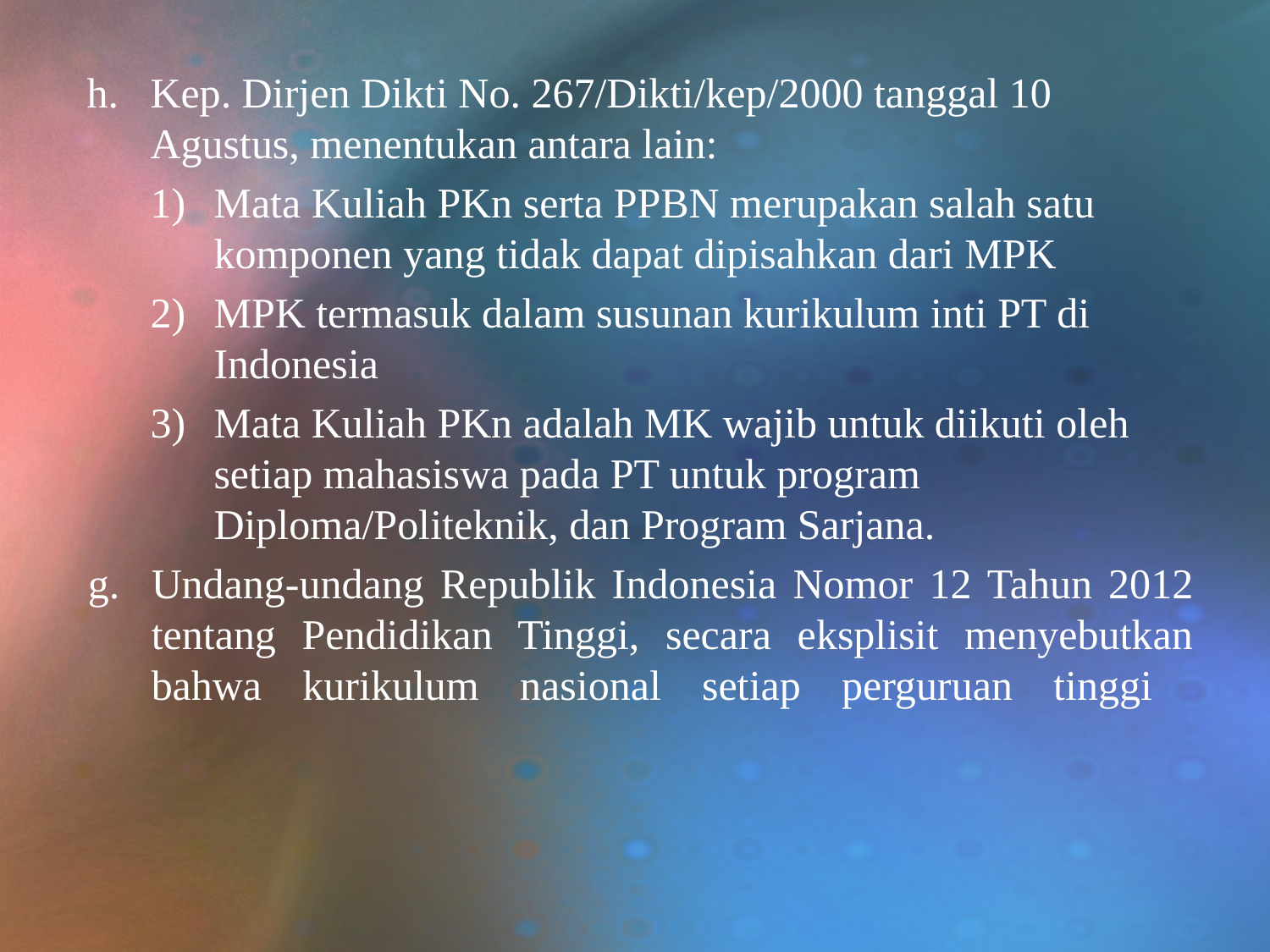

Kep. Dirjen Dikti No. 267/Dikti/kep/2000 tanggal 10 Agustus, menentukan antara lain:
Mata Kuliah PKn serta PPBN merupakan salah satu komponen yang tidak dapat dipisahkan dari MPK
MPK termasuk dalam susunan kurikulum inti PT di Indonesia
Mata Kuliah PKn adalah MK wajib untuk diikuti oleh setiap mahasiswa pada PT untuk program Diploma/Politeknik, dan Program Sarjana.
Undang-undang Republik Indonesia Nomor 12 Tahun 2012 tentang Pendidikan Tinggi, secara eksplisit menyebutkan bahwa kurikulum nasional setiap perguruan tinggi